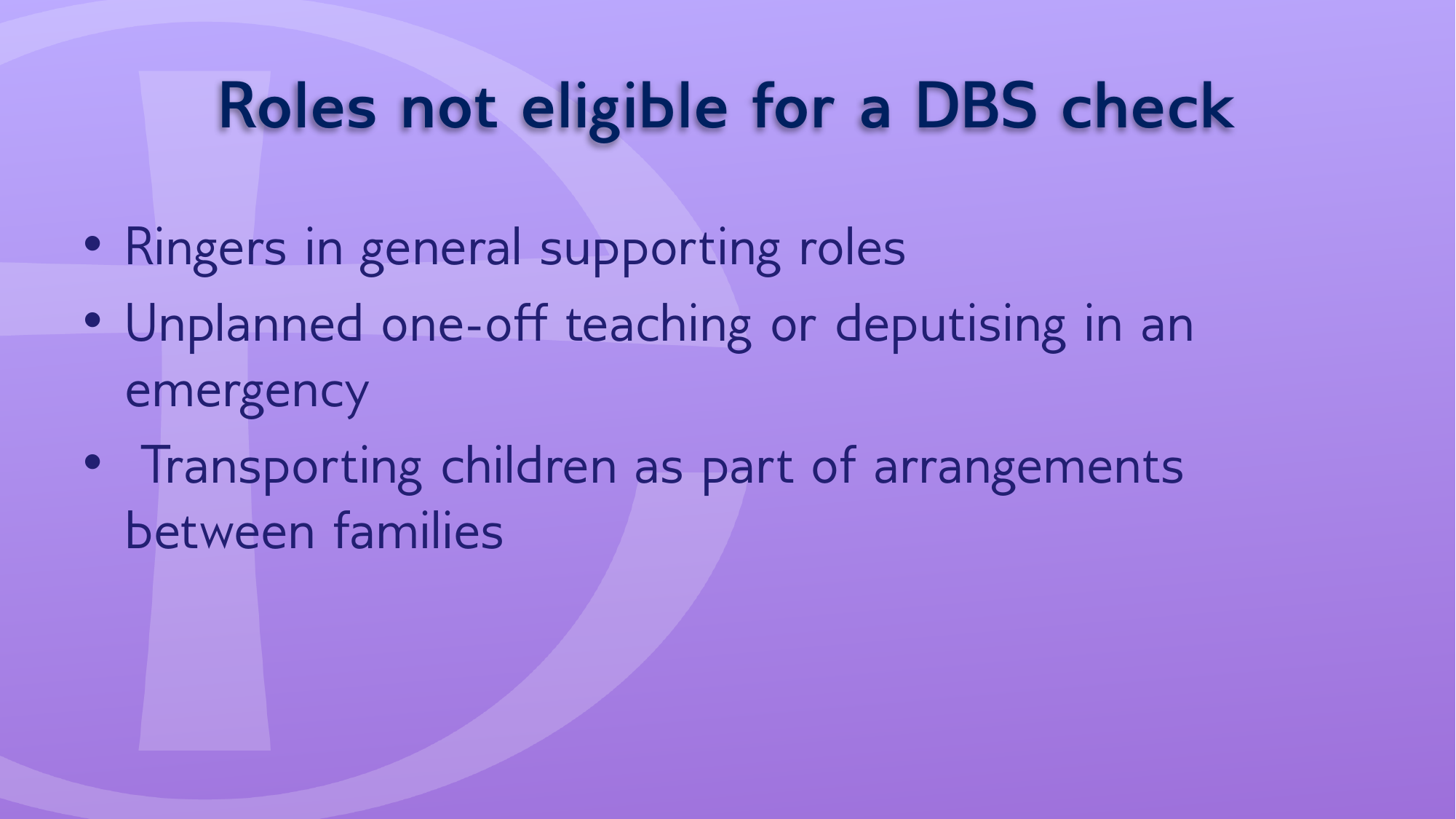

# Roles not eligible for a DBS check

Ringers in general supporting roles
Unplanned one-off teaching or deputising in an emergency
 Transporting children as part of arrangements between families